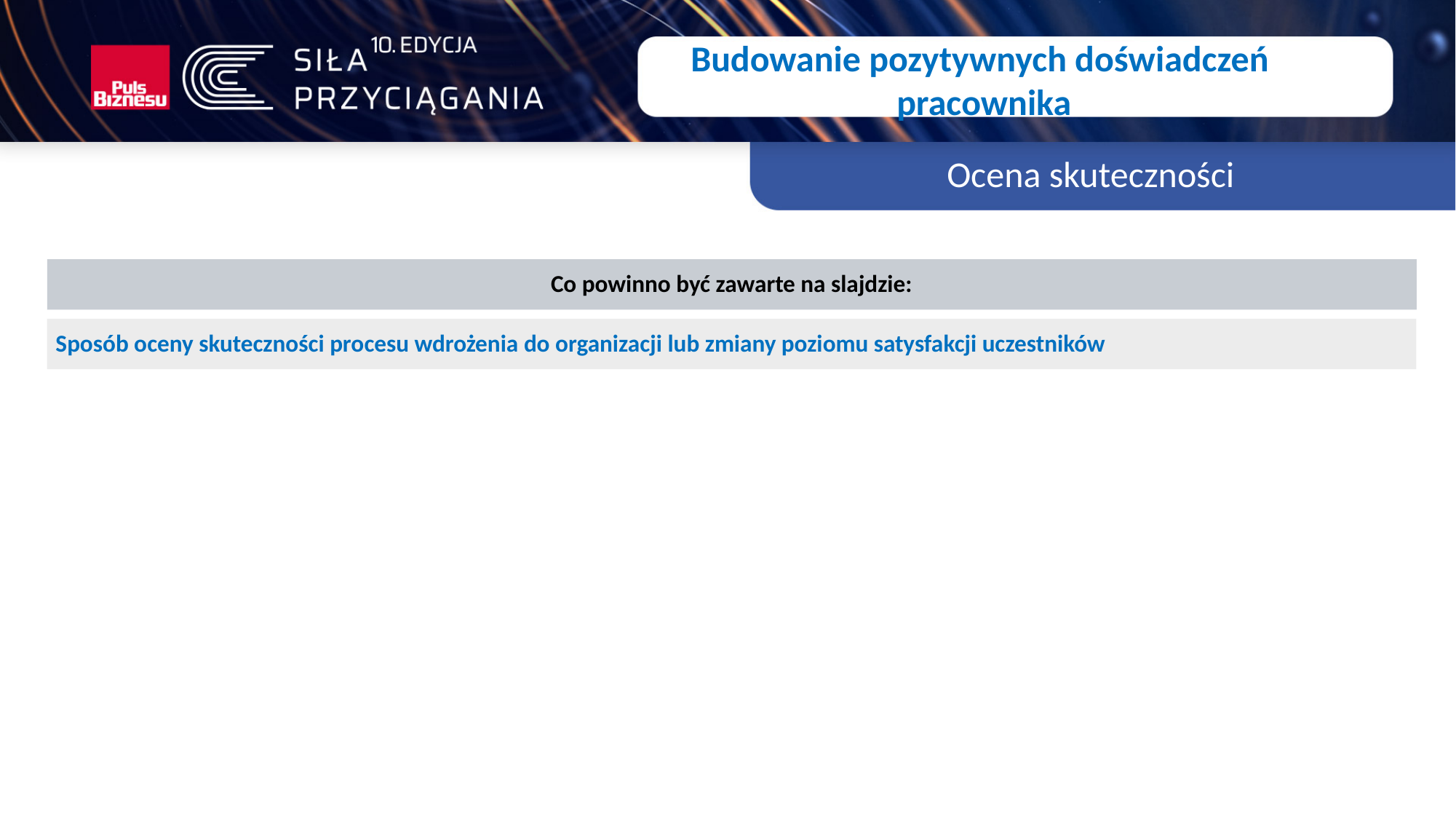

Budowanie pozytywnych doświadczeń
pracownika
Ocena skuteczności
Co powinno być zawarte na slajdzie:
Sposób oceny skuteczności procesu wdrożenia do organizacji lub zmiany poziomu satysfakcji uczestników